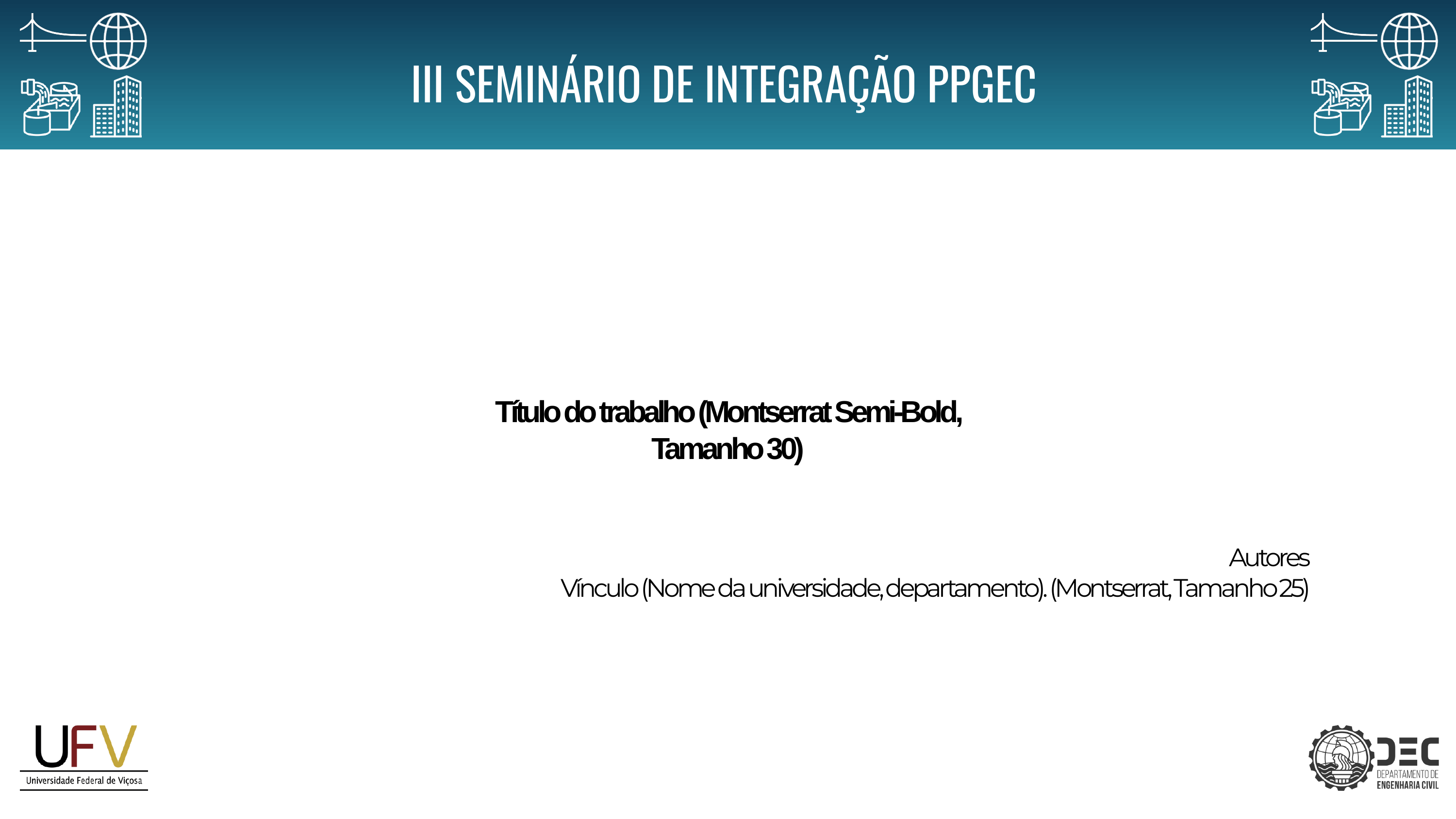

III SEMINÁRIO DE INTEGRAÇÃO PPGEC
Título do trabalho (Montserrat Semi-Bold, Tamanho 30)
Autores
Vínculo (Nome da universidade, departamento). (Montserrat, Tamanho 25)